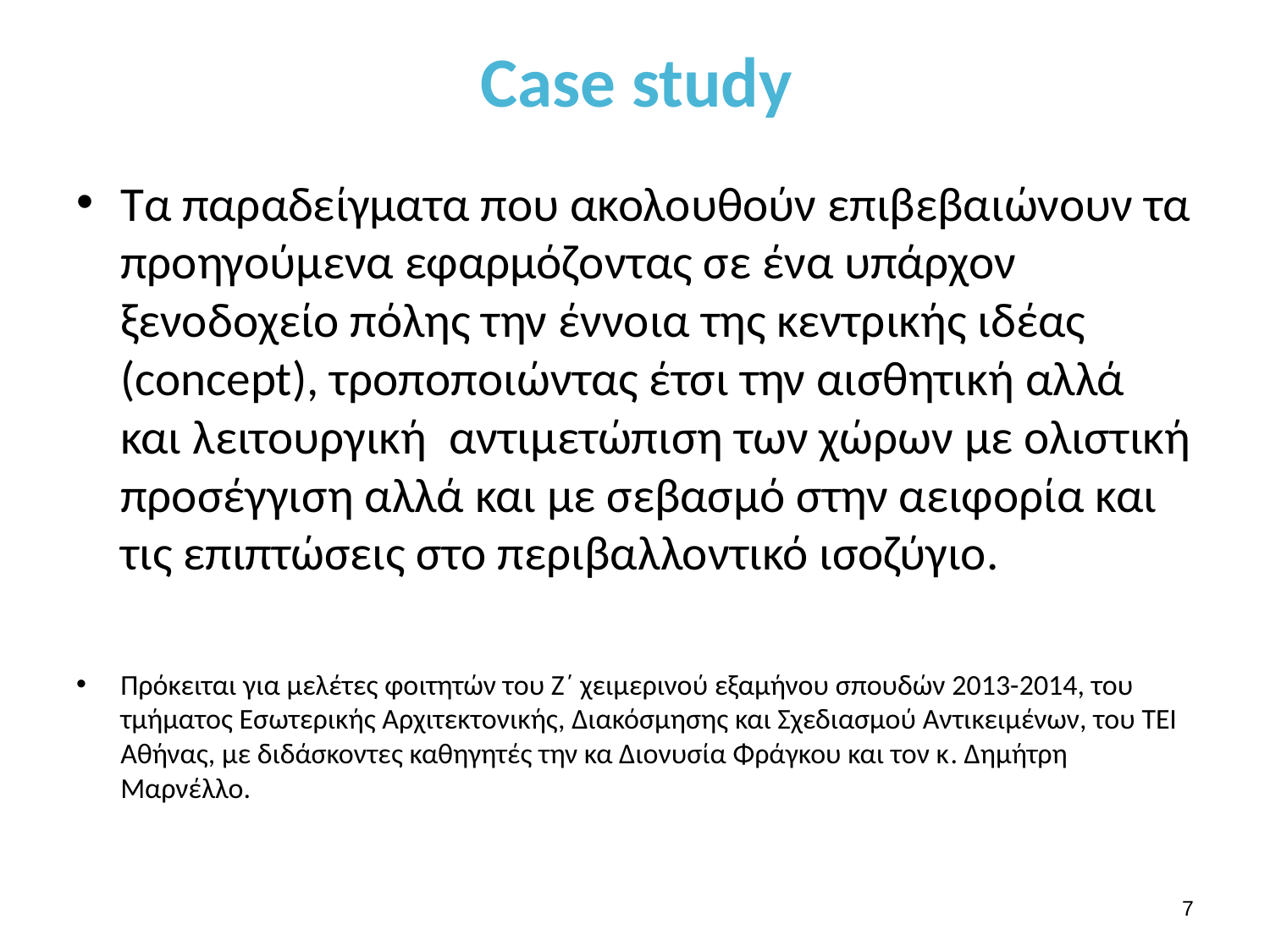

# Case study
Τα παραδείγματα που ακολουθούν επιβεβαιώνουν τα προηγούμενα εφαρμόζοντας σε ένα υπάρχον ξενοδοχείο πόλης την έννοια της κεντρικής ιδέας (concept), τροποποιώντας έτσι την αισθητική αλλά και λειτουργική  αντιμετώπιση των χώρων με ολιστική προσέγγιση αλλά και με σεβασμό στην αειφορία και τις επιπτώσεις στο περιβαλλοντικό ισοζύγιο.

Πρόκειται για μελέτες φοιτητών του Ζ΄ χειμερινού εξαμήνου σπουδών 2013-2014, του τμήματος Εσωτερικής Αρχιτεκτονικής, Διακόσμησης και Σχεδιασμού Αντικειμένων, του ΤΕΙ Αθήνας, με διδάσκοντες καθηγητές την κα Διονυσία Φράγκου και τον κ. Δημήτρη Μαρνέλλο.

7